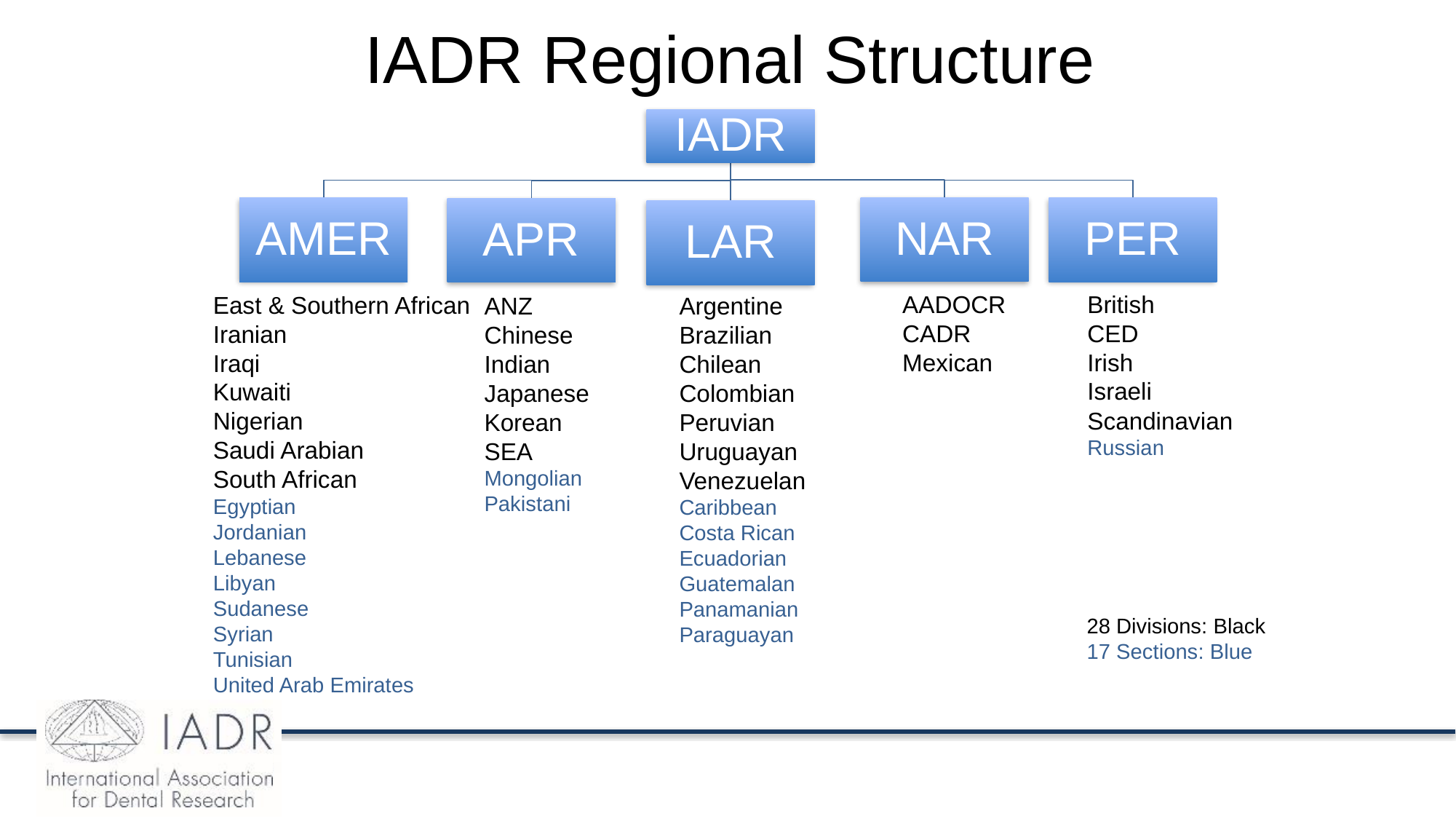

# IADR Regional Structure
IADR
NAR
LAR
PER
AMER
APR
AADOCR
CADR
Mexican
British
CED
Irish
Israeli
Scandinavian
Russian
East & Southern African
Iranian
Iraqi
Kuwaiti
Nigerian
Saudi Arabian
South African
Egyptian
Jordanian
Lebanese
Libyan
Sudanese
Syrian
Tunisian
United Arab Emirates
ANZ
Chinese
Indian
Japanese
Korean
SEA
Mongolian
Pakistani
Argentine
Brazilian
Chilean
Colombian
Peruvian
Uruguayan
Venezuelan
Caribbean
Costa Rican
Ecuadorian
Guatemalan
Panamanian
Paraguayan
28 Divisions: Black
17 Sections: Blue